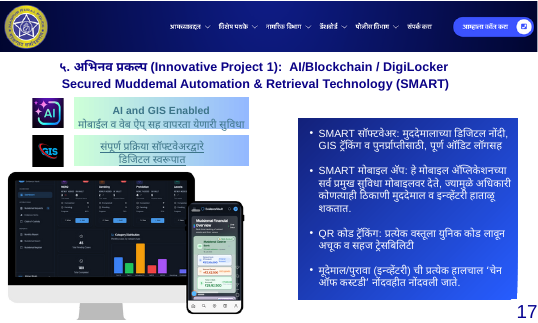

५. अभिनव प्रकल्प (Innovative Project 1):  AI/Blockchain / DigiLocker
Secured Muddemal Automation & Retrieval Technology (SMART)

AI and GIS Enabled
मोबाईल व वेब ऐप् सह वापरता येणारी सुविधा

SMART सॉफ्टवेअर: मुददेमालाच्या डिजिटल नोंदी, GIS ट्रॅकिंग व पुनर्प्राप्तीसाठी, पूर्ण ऑडिट लॉगसह

SMART मोबाइल अ‍ॅप: हे मोबाइल अ‍ॅप्लिकेशनच्या सर्व प्रमुख सुविधा मोबाइलवर देते, ज्यामुळे अधिकारी कोणत्याही ठिकाणी मुददेमाल व इन्व्हेंटरी हाताळू शकतात.

QR कोड ट्रॅकिंग: प्रत्येक वस्तूला युनिक कोड लावून अचूक व सहज ट्रेसबिलिटी

मूदेमाल/पुरावा (इन्व्हेंटरी) ची प्रत्येक हालचाल ‘चेन ऑफ कस्टडी’ नोंदवहीत नोंदवली जाते.

संपूर्ण प्रक्रिया सॉफ्टवेअरद्वारे
डिजिटल स्वरूपात

17